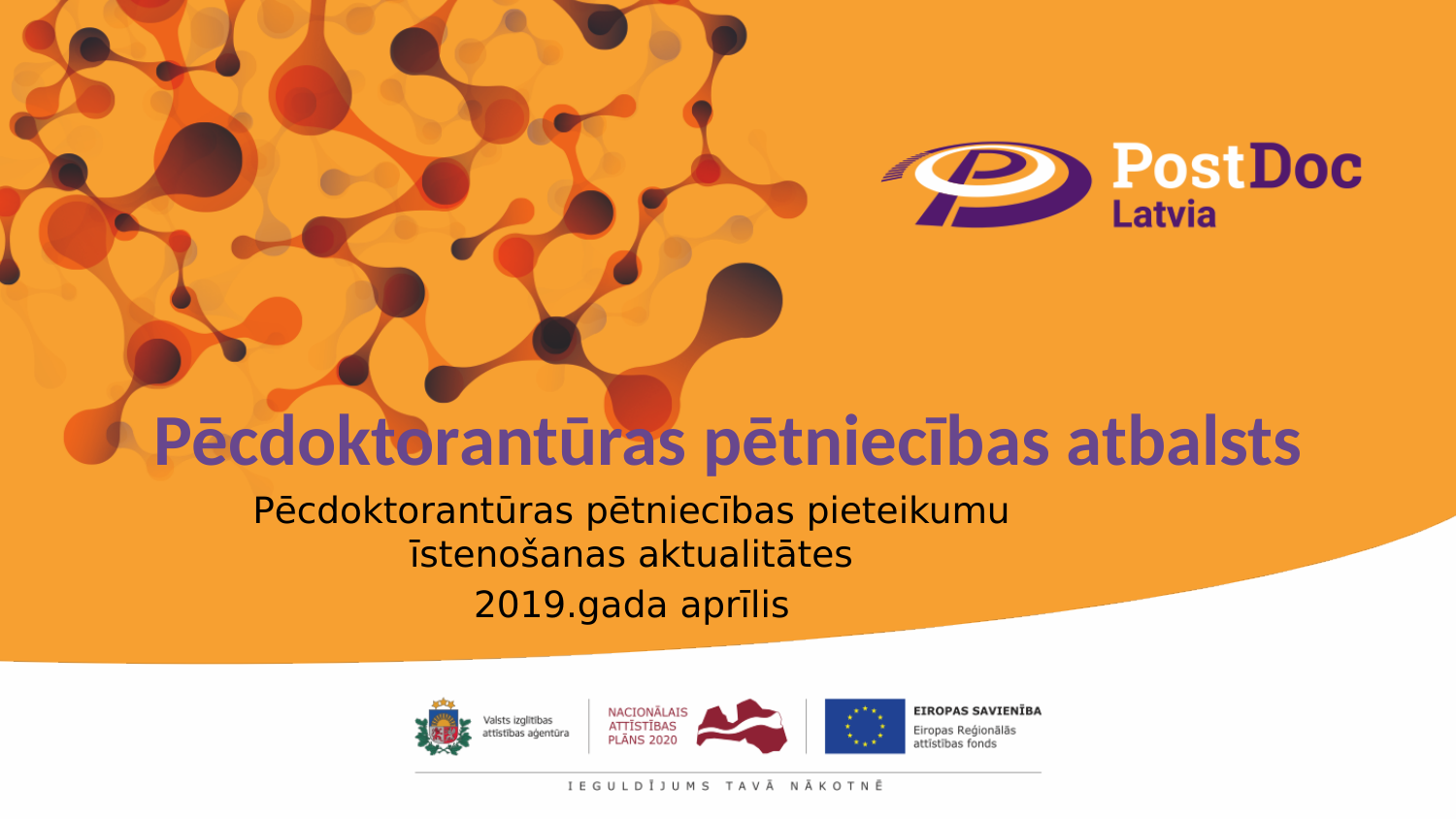

# Pēcdoktorantūras pētniecības atbalsts
Pēcdoktorantūras pētniecības pieteikumu īstenošanas aktualitātes
2019.gada aprīlis